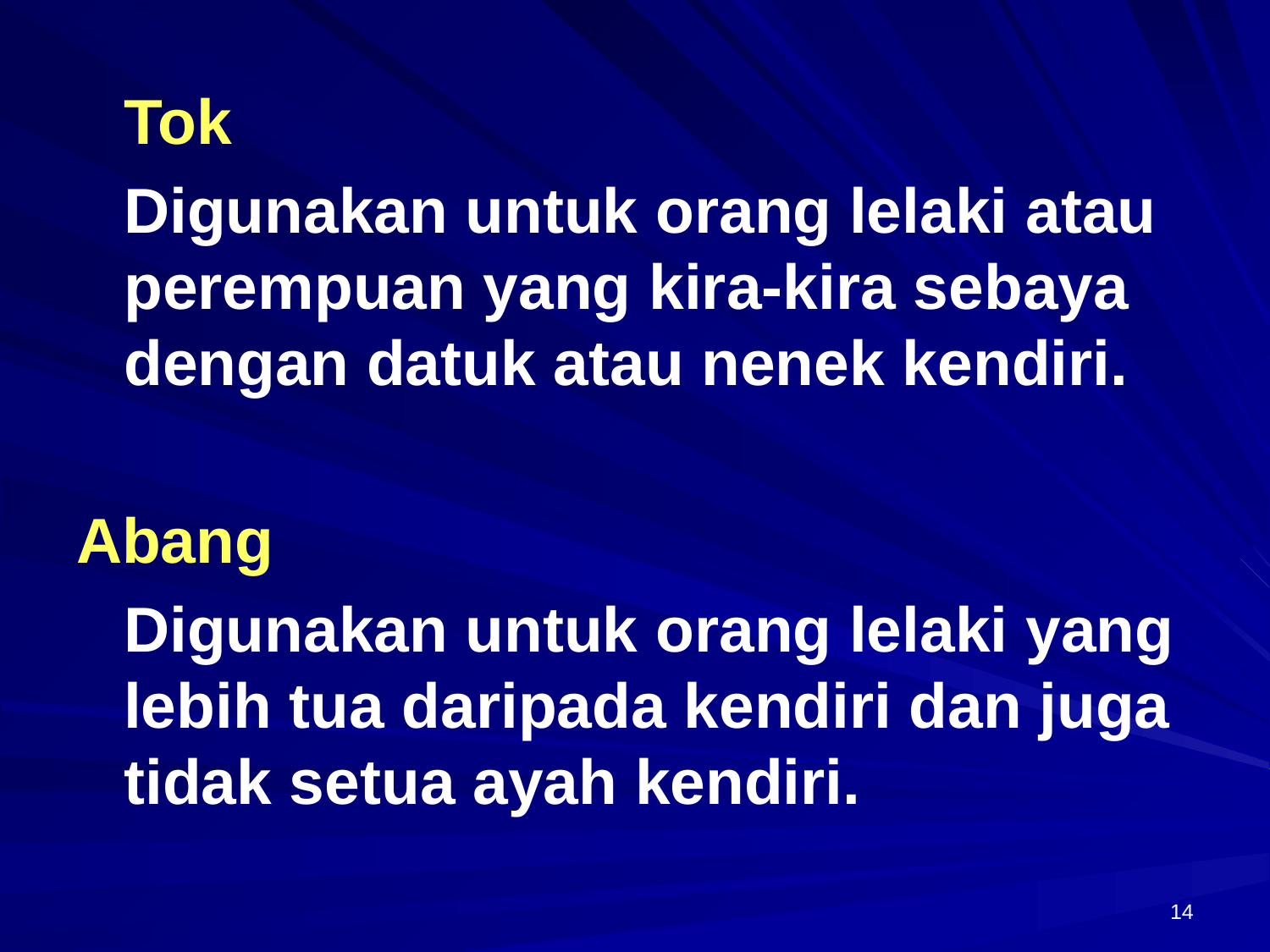

Tok
	Digunakan untuk orang lelaki atau perempuan yang kira-kira sebaya dengan datuk atau nenek kendiri.

Abang
	Digunakan untuk orang lelaki yang lebih tua daripada kendiri dan juga tidak setua ayah kendiri.
14